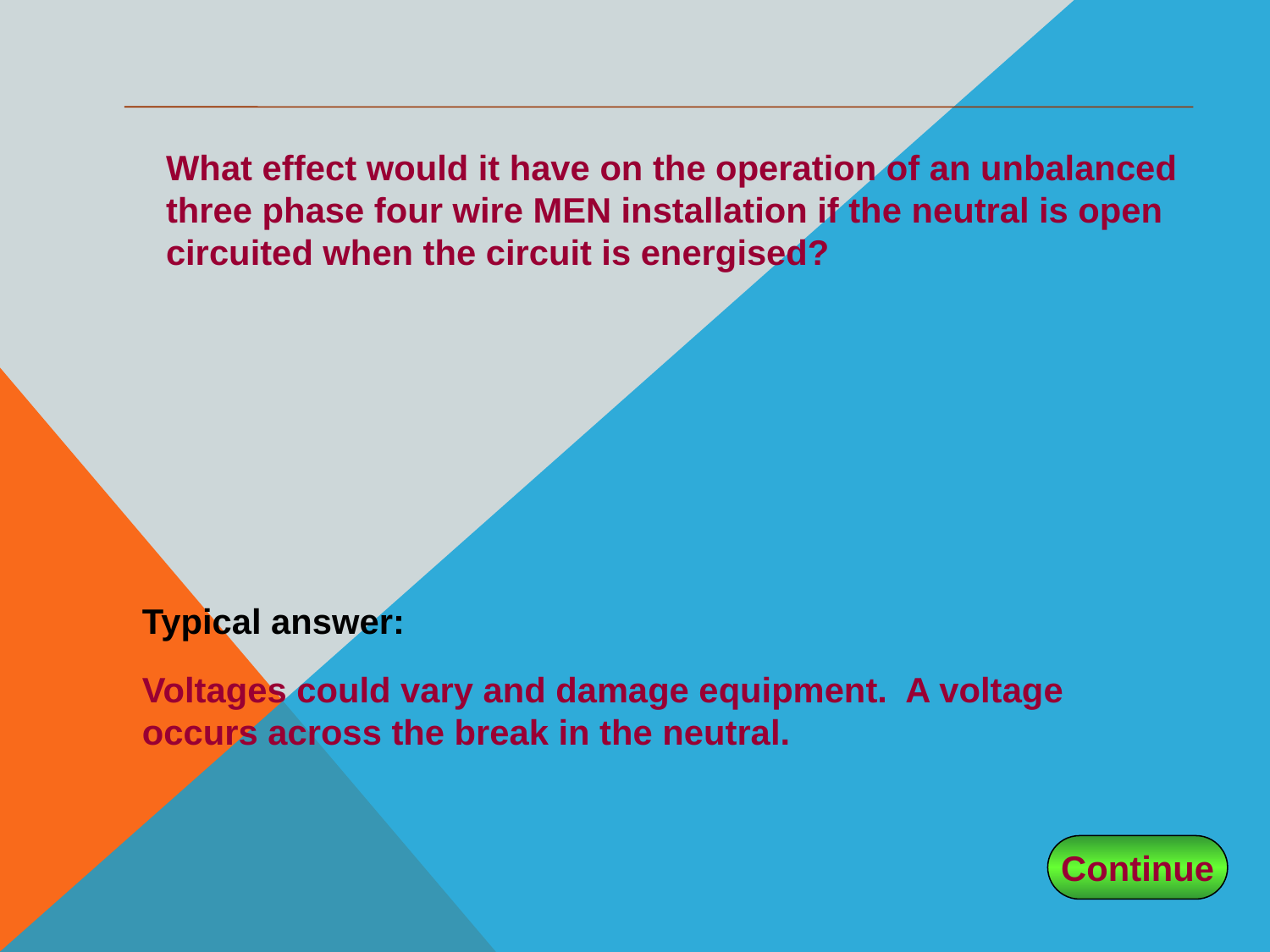

#

What effect would it have on the operation of an unbalanced three phase four wire MEN installation if the neutral is open circuited when the circuit is energised?
Typical answer:
Voltages could vary and damage equipment.  A voltage occurs across the break in the neutral.
Continue